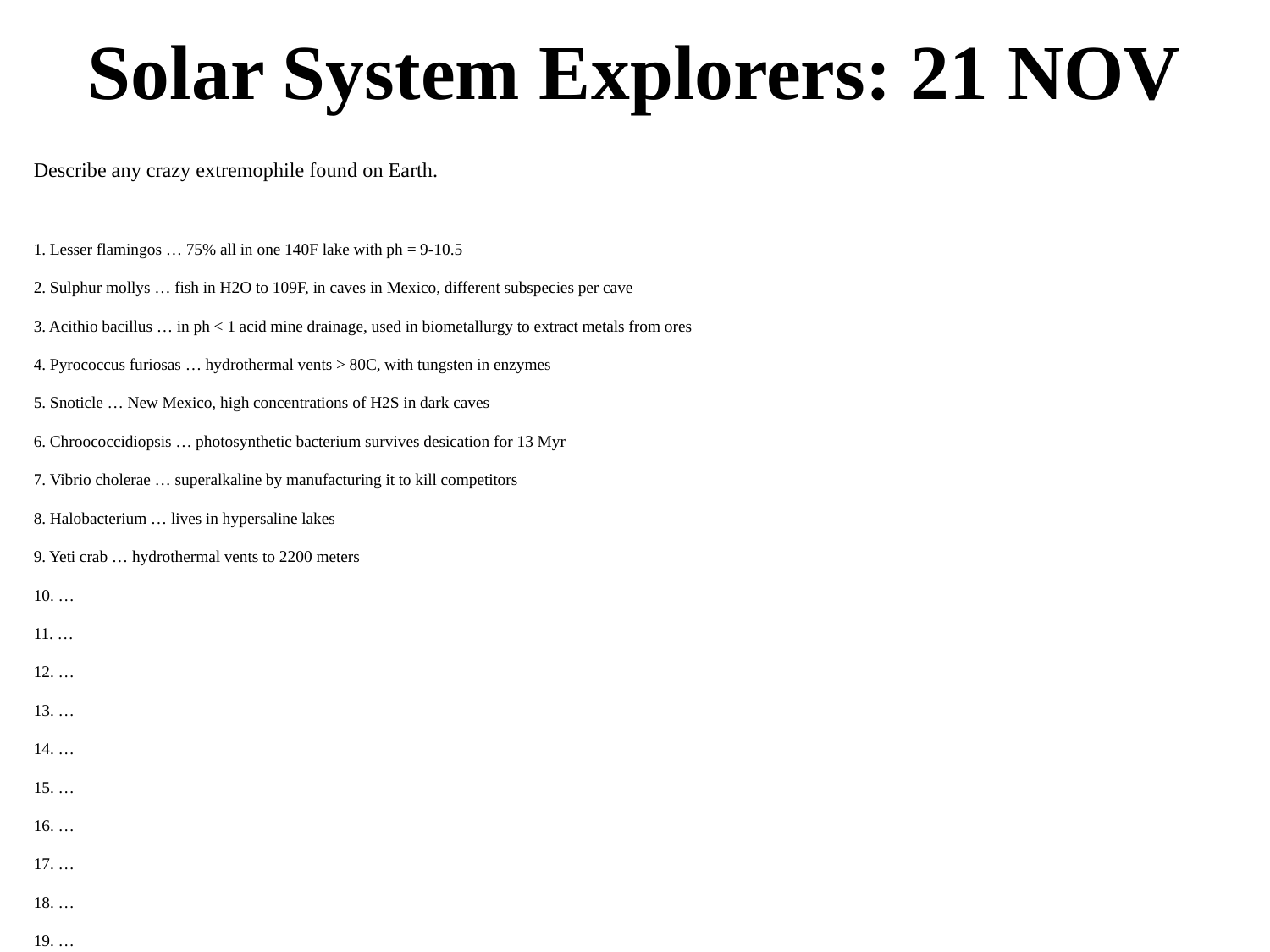

# Solar System Explorers: 21 NOV
Describe any crazy extremophile found on Earth.

1. Lesser flamingos … 75% all in one 140F lake with ph = 9-10.5
2. Sulphur mollys … fish in H2O to 109F, in caves in Mexico, different subspecies per cave
3. Acithio bacillus … in ph < 1 acid mine drainage, used in biometallurgy to extract metals from ores
4. Pyrococcus furiosas … hydrothermal vents > 80C, with tungsten in enzymes
5. Snoticle … New Mexico, high concentrations of H2S in dark caves
6. Chroococcidiopsis … photosynthetic bacterium survives desication for 13 Myr
7. Vibrio cholerae … superalkaline by manufacturing it to kill competitors
8. Halobacterium … lives in hypersaline lakes
9. Yeti crab … hydrothermal vents to 2200 meters
10. …
11. …
12. …
13. …
14. …
15. …
16. …
17. …
18. …
19. …
20. …